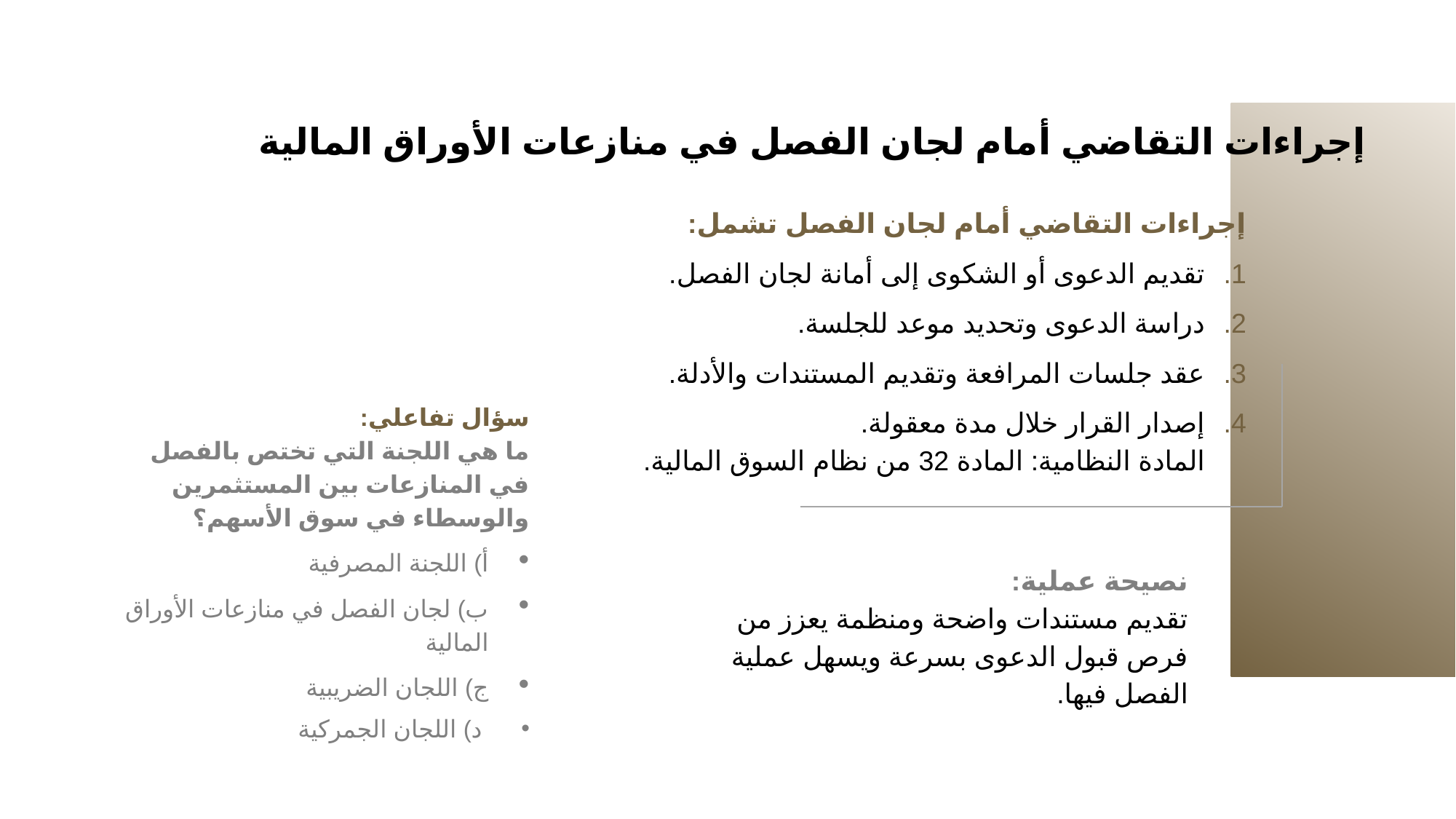

إجراءات التقاضي أمام لجان الفصل في منازعات الأوراق المالية
إجراءات التقاضي أمام لجان الفصل تشمل:
تقديم الدعوى أو الشكوى إلى أمانة لجان الفصل.
دراسة الدعوى وتحديد موعد للجلسة.
عقد جلسات المرافعة وتقديم المستندات والأدلة.
إصدار القرار خلال مدة معقولة.
المادة النظامية: المادة 32 من نظام السوق المالية.
سؤال تفاعلي:
ما هي اللجنة التي تختص بالفصل في المنازعات بين المستثمرين والوسطاء في سوق الأسهم؟
أ) اللجنة المصرفية
ب) لجان الفصل في منازعات الأوراق المالية
ج) اللجان الضريبية
  د) اللجان الجمركية
نصيحة عملية:
تقديم مستندات واضحة ومنظمة يعزز من فرص قبول الدعوى بسرعة ويسهل عملية الفصل فيها.